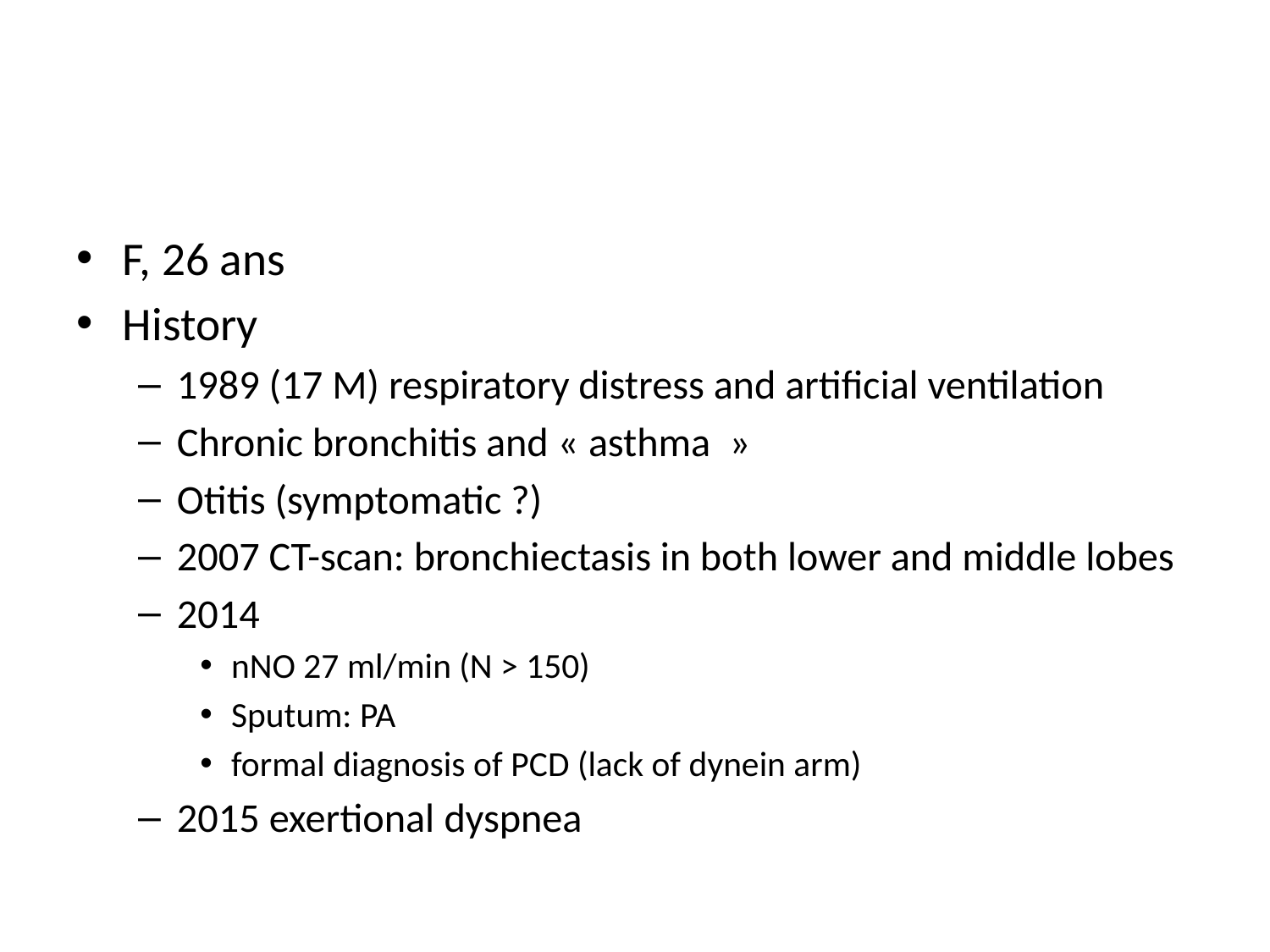

#
F, 26 ans
History
1989 (17 M) respiratory distress and artificial ventilation
Chronic bronchitis and « asthma  »
Otitis (symptomatic ?)
2007 CT-scan: bronchiectasis in both lower and middle lobes
2014
nNO 27 ml/min (N > 150)
Sputum: PA
formal diagnosis of PCD (lack of dynein arm)
2015 exertional dyspnea